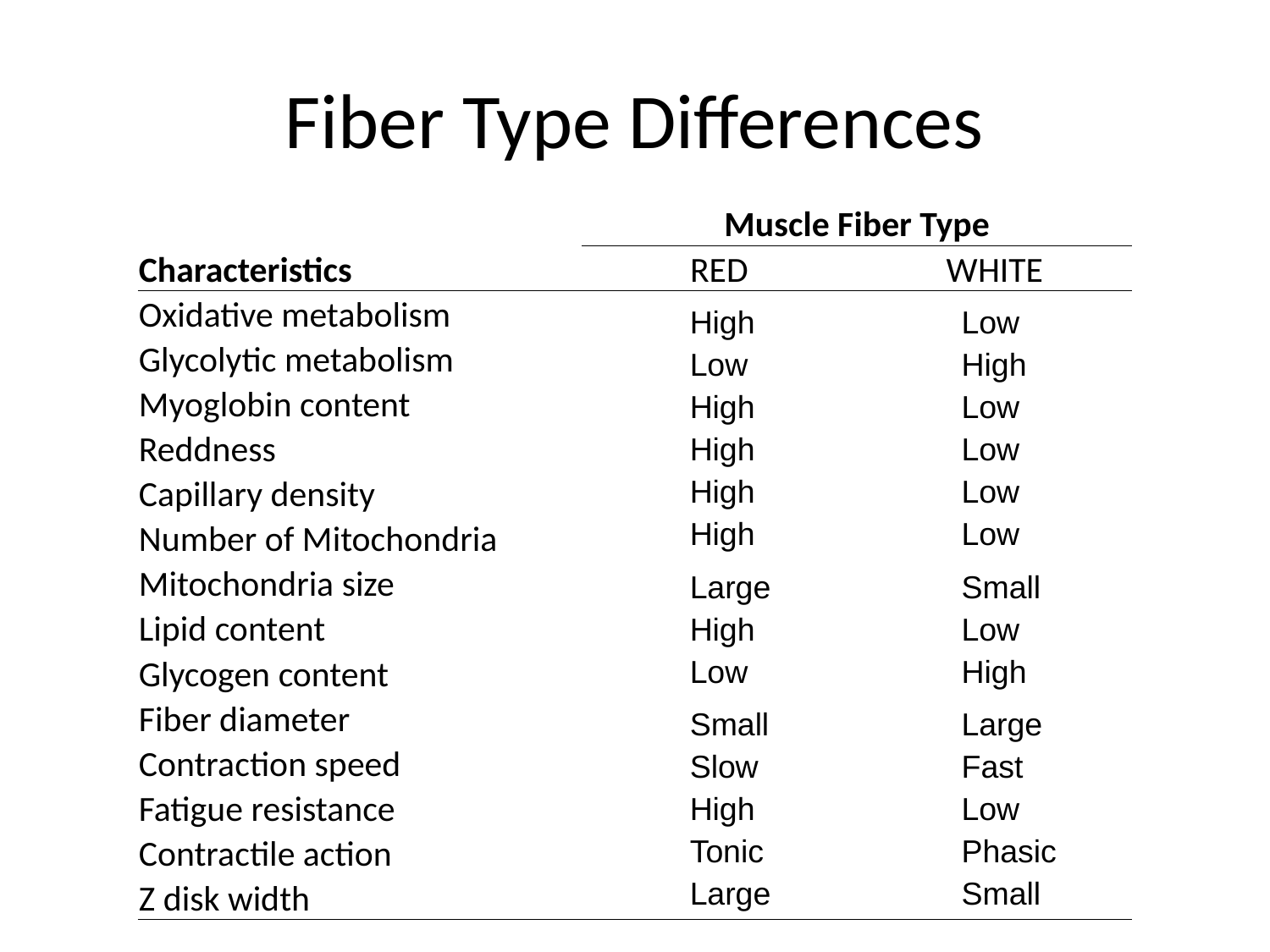

# Fiber Type Differences
|  | Muscle Fiber Type |  |
| --- | --- | --- |
| Characteristics | RED | WHITE |
| Oxidative metabolism |  |  |
| Glycolytic metabolism |  |  |
| Myoglobin content |  |  |
| Reddness |  |  |
| Capillary density |  |  |
| Number of Mitochondria |  |  |
| Mitochondria size |  |  |
| Lipid content |  |  |
| Glycogen content |  |  |
| Fiber diameter |  |  |
| Contraction speed |  |  |
| Fatigue resistance |  |  |
| Contractile action |  |  |
| Z disk width |  |  |
High		  Low
Low		  High
High		  Low
High		  Low
High		  Low
High		  Low
Large		  Small
High		  Low
Low		  High
Small		  Large
Slow		  Fast
High		  Low
Tonic		  Phasic
Large		  Small